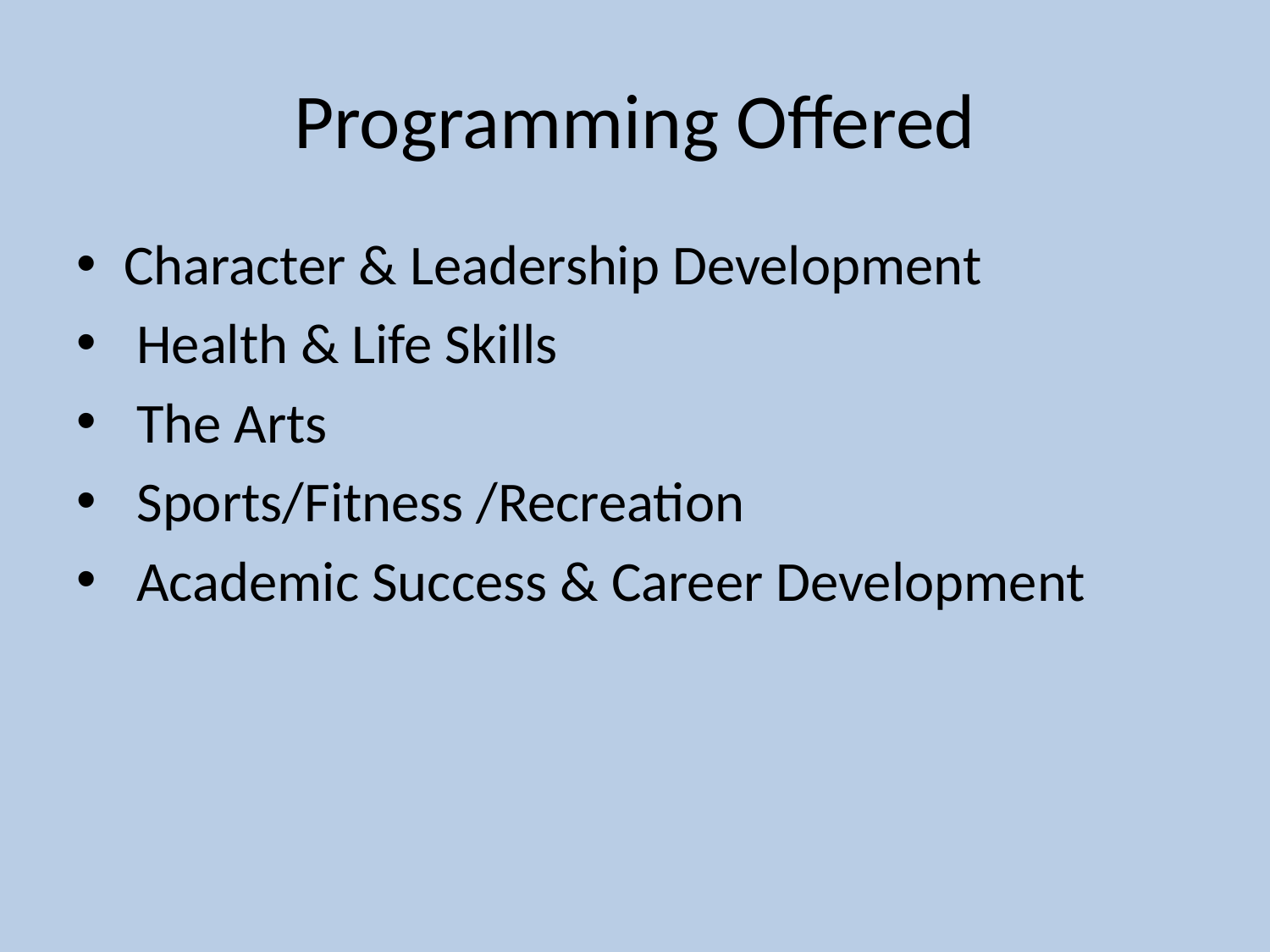

# Programming Offered
Character & Leadership Development
 Health & Life Skills
 The Arts
 Sports/Fitness /Recreation
 Academic Success & Career Development